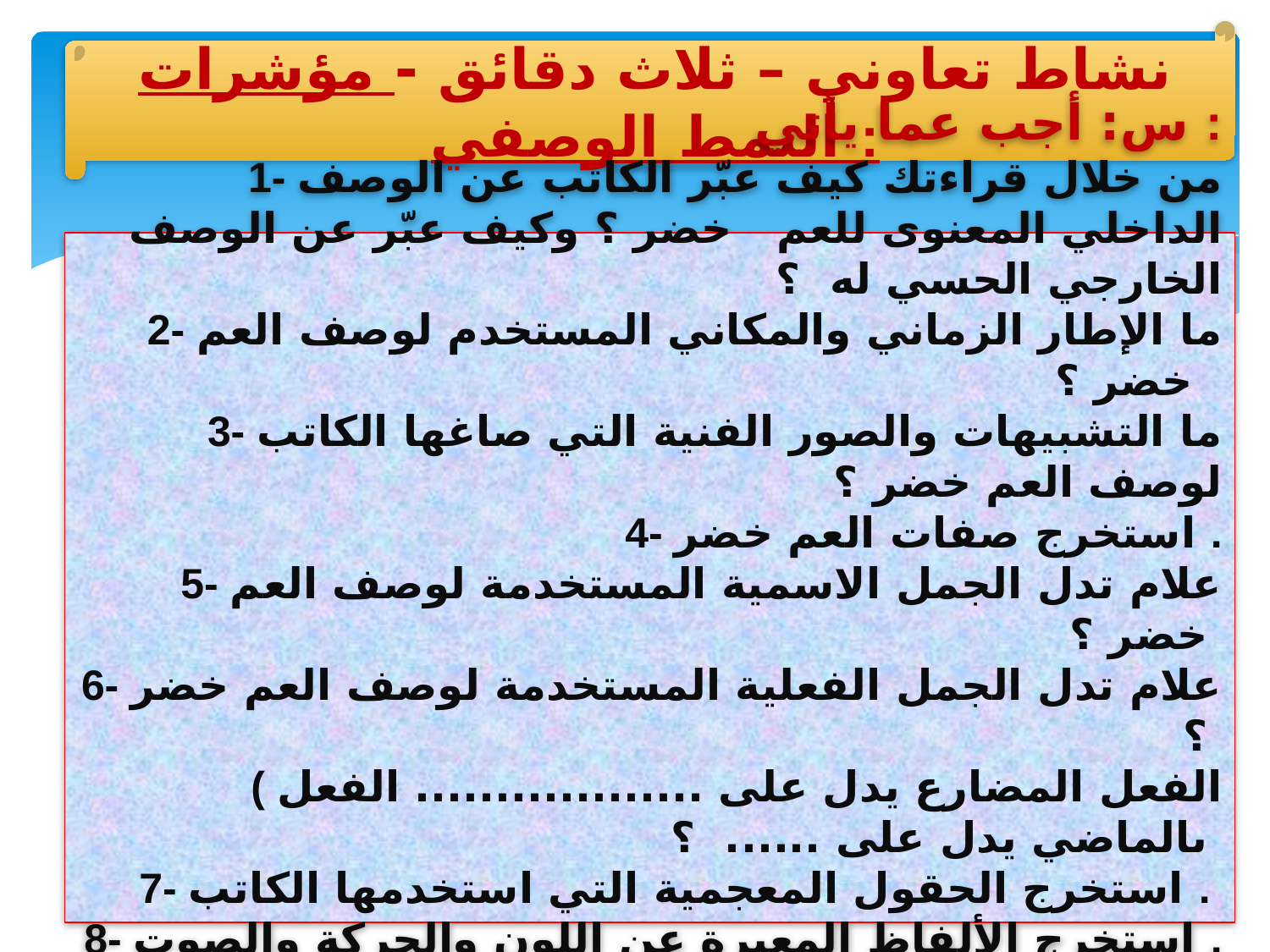

نشاط تعاوني – ثلاث دقائق - مؤشرات النمط الوصفي :

س: أجب عما يأتي :
1- من خلال قراءتك كيف عبّر الكاتب عن الوصف الداخلي المعنوى للعم   خضر ؟ وكيف عبّر عن الوصف الخارجي الحسي له  ؟
2- ما الإطار الزماني والمكاني المستخدم لوصف العم خضر ؟
3- ما التشبيهات والصور الفنية التي صاغها الكاتب لوصف العم خضر ؟
4- استخرج صفات العم خضر .
5- علام تدل الجمل الاسمية المستخدمة لوصف العم خضر ؟
6- علام تدل الجمل الفعلية المستخدمة لوصف العم خضر ؟
( الفعل المضارع يدل على .................. الفعل ىالماضي يدل على ......  ؟
7- استخرج الحقول المعجمية التي استخدمها الكاتب .
8- استخرج الألفاظ المعبرة عن اللون والحركة والصوت .
9- استخرج الأساليب الانفعالية من النص .